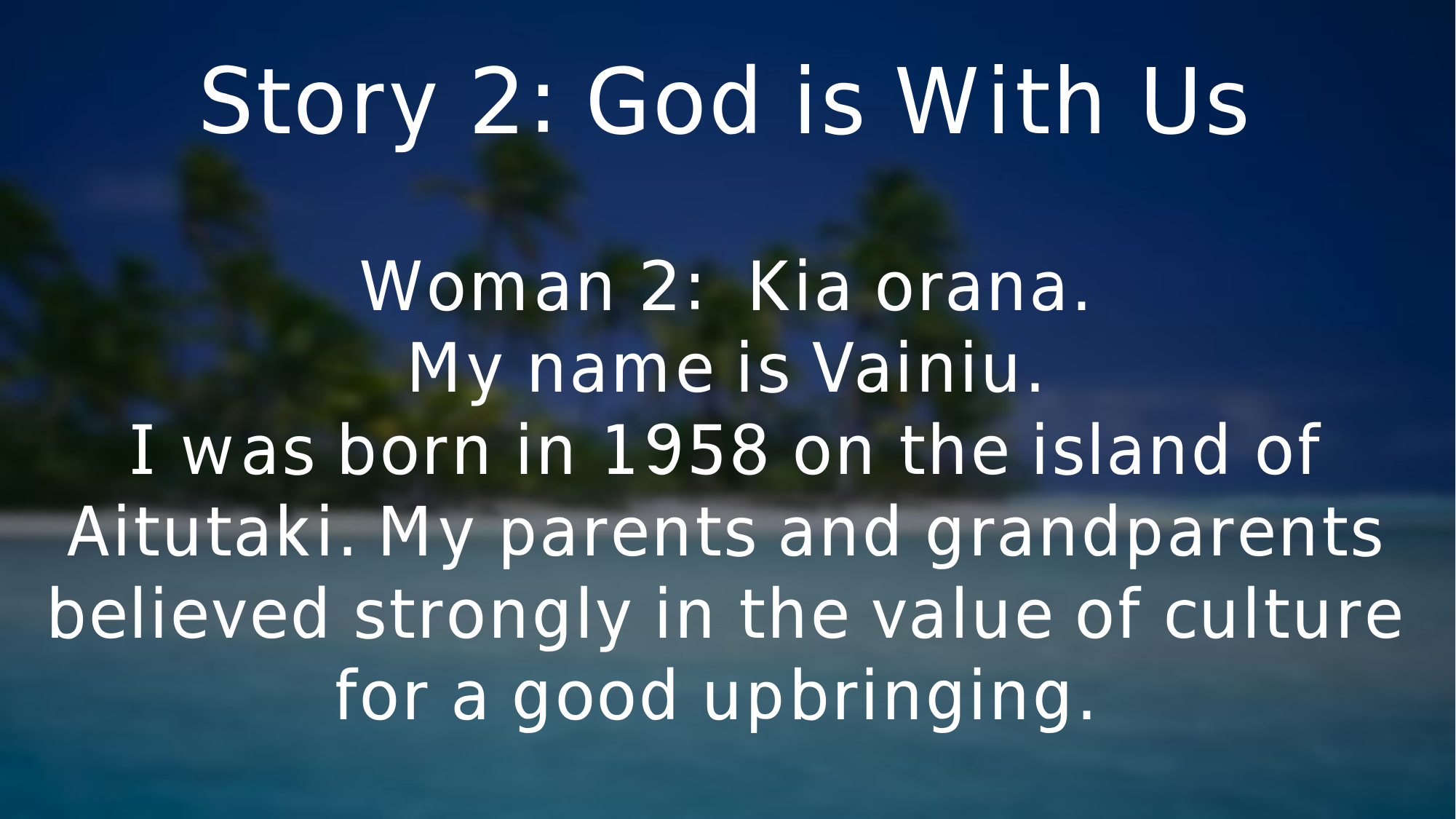

Story 2: God is With Us

Woman 2:  Kia orana.
My name is Vainiu.
I was born in 1958 on the island of Aitutaki. My parents and grandparents believed strongly in the value of culture for a good upbringing.